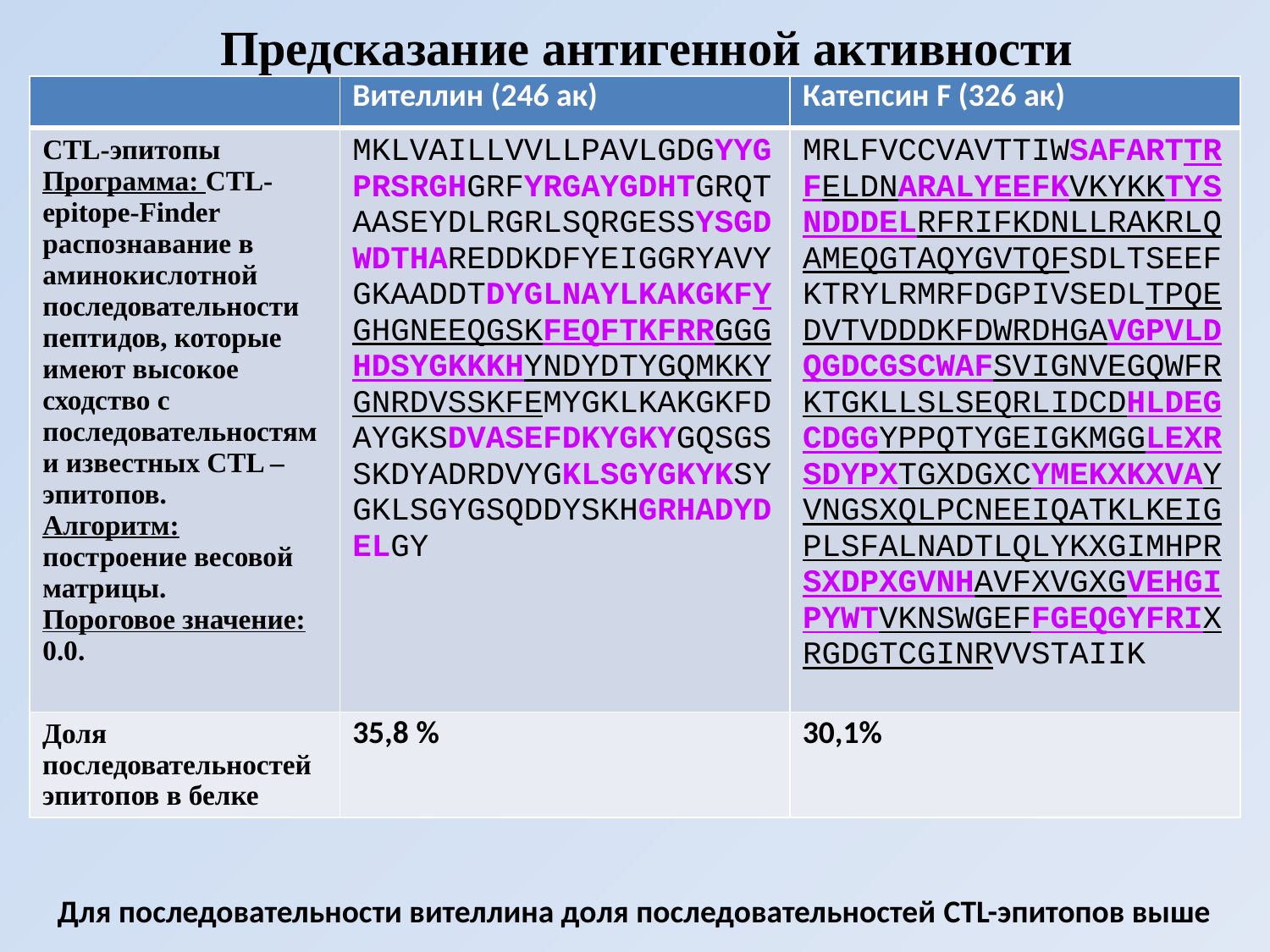

# Предсказание антигенной активности
|  | Вителлин (246 ак) | Катепсин F (326 ак) |
| --- | --- | --- |
| CTL-эпитопы Программа: CTL-epitope-Finder распознавание в аминокислотной последовательности пептидов, которые имеют высокое сходство с последовательностями известных CTL –эпитопов. Алгоритм: построение весовой матрицы. Пороговое значение: 0.0. | MKLVAILLVVLLPAVLGDGYYGPRSRGHGRFYRGAYGDHTGRQTAASEYDLRGRLSQRGESSYSGDWDTHAREDDKDFYEIGGRYAVYGKAADDTDYGLNAYLKAKGKFYGHGNEEQGSKFEQFTKFRRGGGHDSYGKKKHYNDYDTYGQMKKYGNRDVSSKFEMYGKLKAKGKFDAYGKSDVASEFDKYGKYGQSGSSKDYADRDVYGKLSGYGKYKSYGKLSGYGSQDDYSKHGRHADYDELGY | MRLFVCCVAVTTIWSAFARTTRFELDNARALYEEFKVKYKKTYSNDDDELRFRIFKDNLLRAKRLQAMEQGTAQYGVTQFSDLTSEEFKTRYLRMRFDGPIVSEDLTPQEDVTVDDDKFDWRDHGAVGPVLDQGDCGSCWAFSVIGNVEGQWFRKTGKLLSLSEQRLIDCDHLDEGCDGGYPPQTYGEIGKMGGLEXRSDYPXTGXDGXCYMEKXKXVAYVNGSXQLPCNEEIQATKLKEIGPLSFALNADTLQLYKXGIMHPRSXDPXGVNHAVFXVGXGVEHGIPYWTVKNSWGEFFGEQGYFRIXRGDGTCGINRVVSTAIIK |
| Доля последовательностей эпитопов в белке | 35,8 % | 30,1% |
Для последовательности вителлина доля последовательностей CTL-эпитопов выше